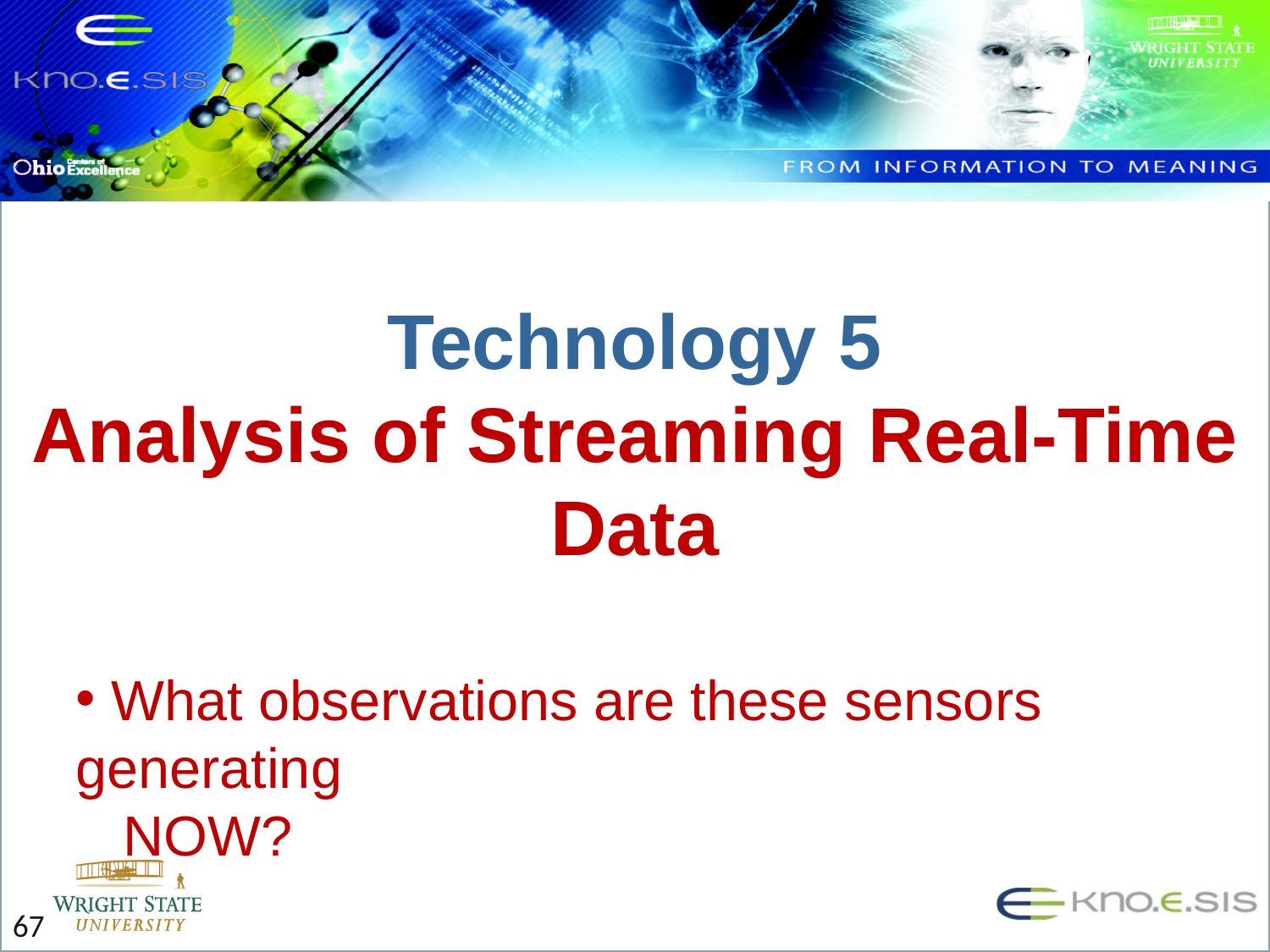

Technology 5
Analysis of Streaming Real-Time Data

 What observations are these sensors generating
   NOW?
67